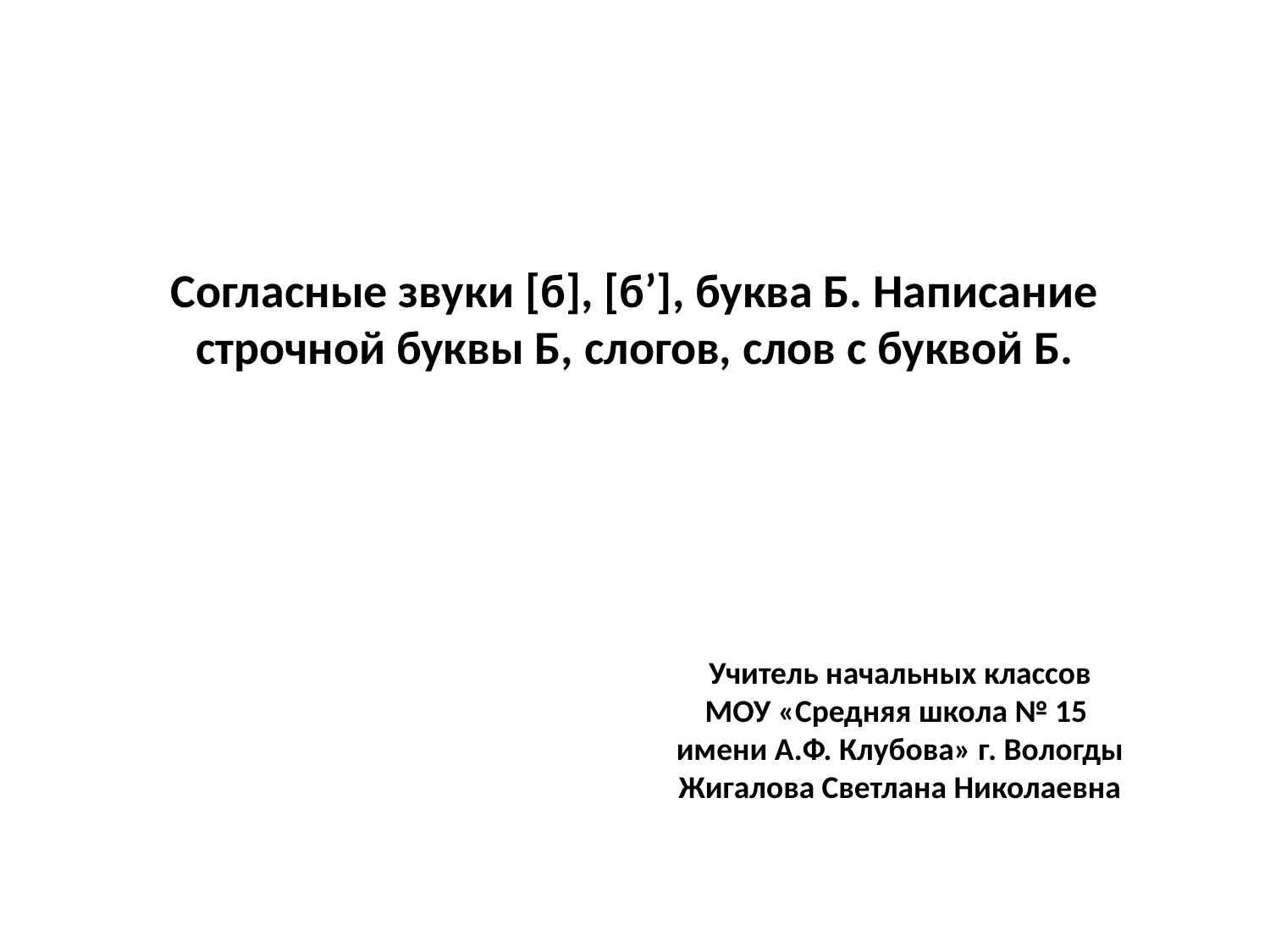

# Согласные звуки [б], [б’], буква Б. Написание строчной буквы Б, слогов, слов с буквой Б.
Учитель начальных классов
МОУ «Средняя школа № 15
имени А.Ф. Клубова» г. Вологды
Жигалова Светлана Николаевна